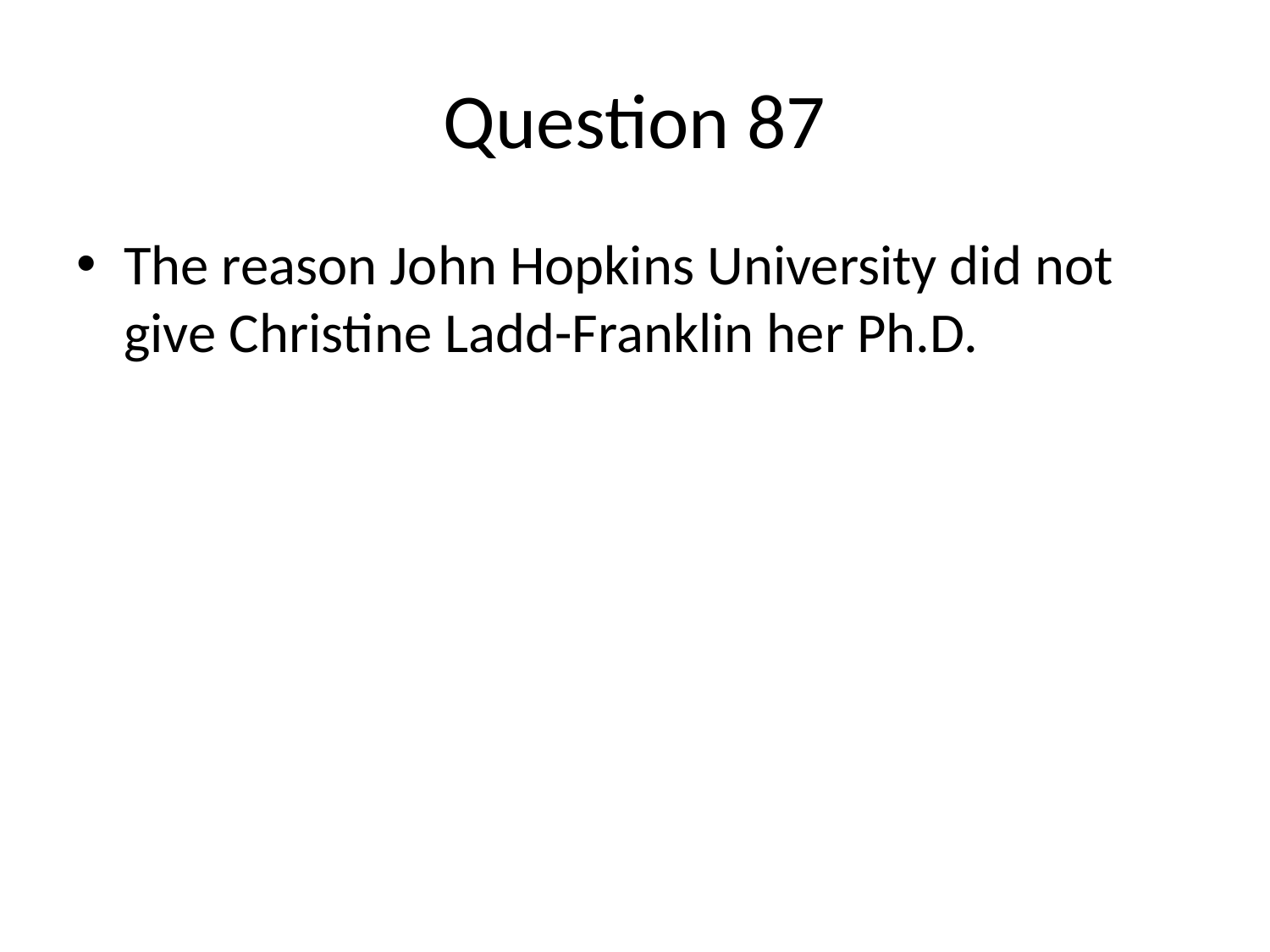

# Question 87
The reason John Hopkins University did not give Christine Ladd-Franklin her Ph.D.